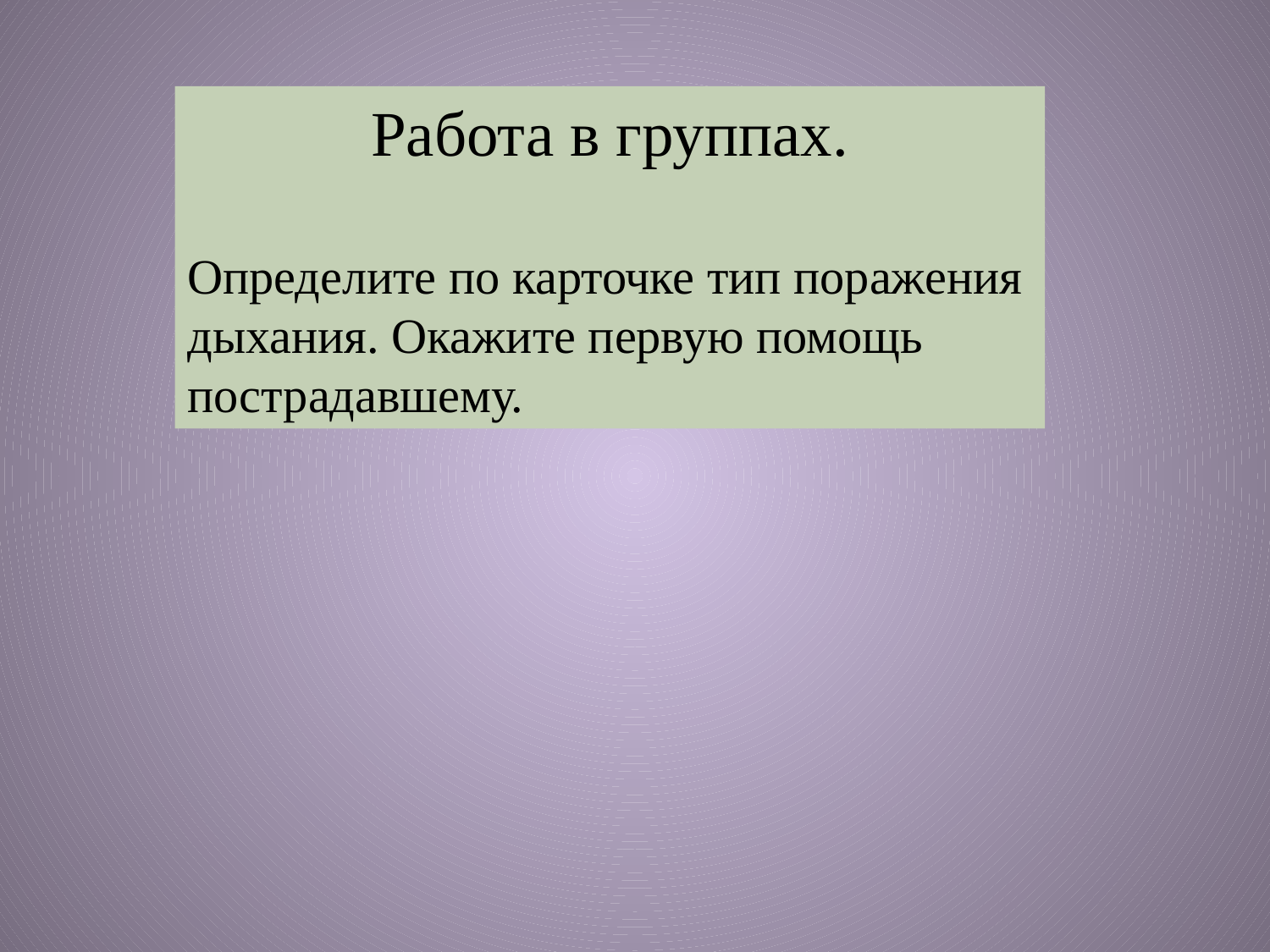

Работа в группах.

Определите по карточке тип поражения дыхания. Окажите первую помощь пострадавшему.